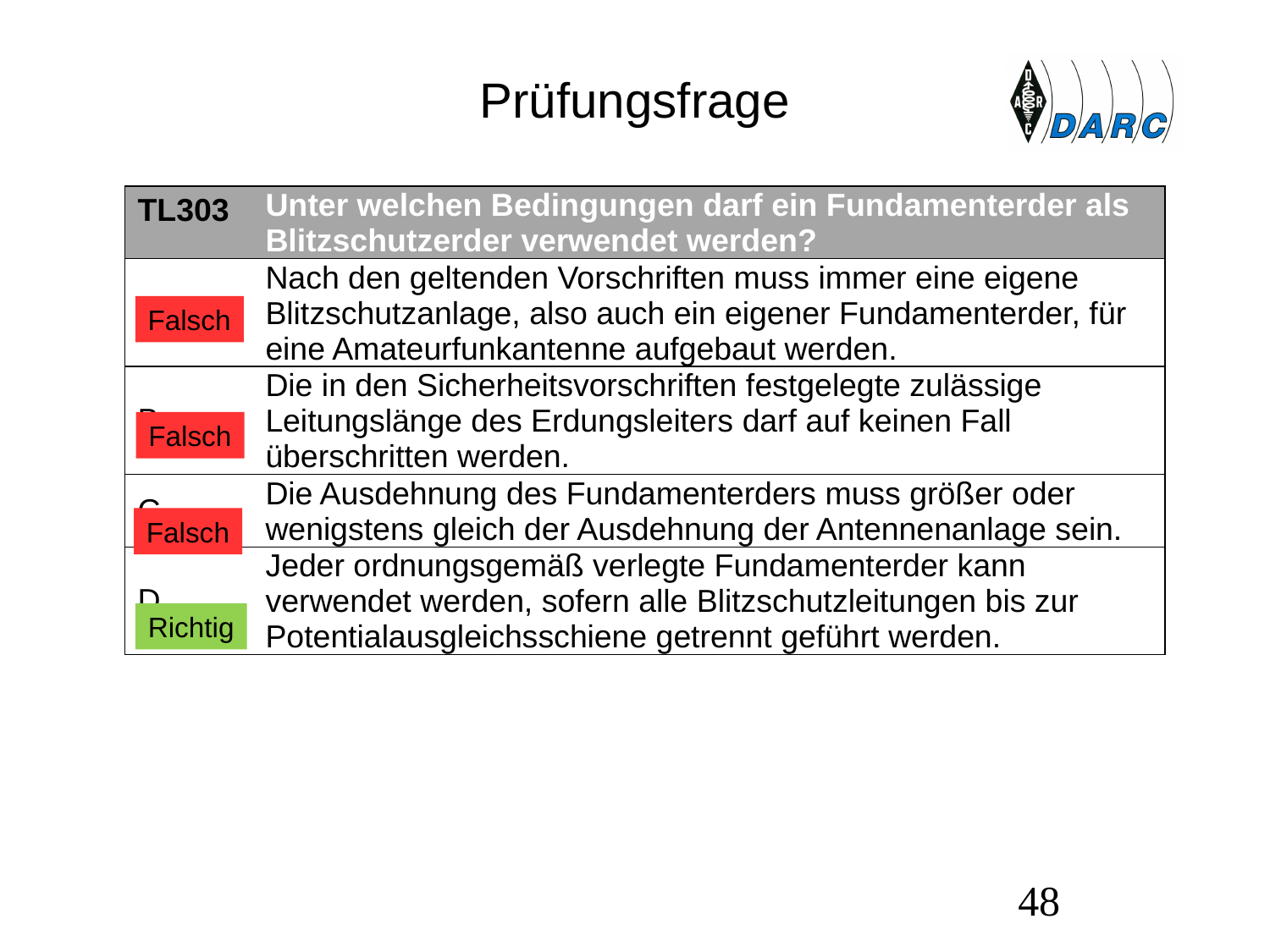

# Prüfungsfrage
| TL303 | Unter welchen Bedingungen darf ein Fundamenterder als Blitzschutzerder verwendet werden? |
| --- | --- |
| A | Nach den geltenden Vorschriften muss immer eine eigene Blitzschutzanlage, also auch ein eigener Fundamenterder, für eine Amateurfunkantenne aufgebaut werden. |
| B | Die in den Sicherheitsvorschriften festgelegte zulässige Leitungslänge des Erdungsleiters darf auf keinen Fall überschritten werden. |
| C | Die Ausdehnung des Fundamenterders muss größer oder wenigstens gleich der Ausdehnung der Antennenanlage sein. |
| D | Jeder ordnungsgemäß verlegte Fundamenterder kann verwendet werden, sofern alle Blitzschutzleitungen bis zur Potentialausgleichsschiene getrennt geführt werden. |
Falsch

Falsch

Falsch

Richtig

48